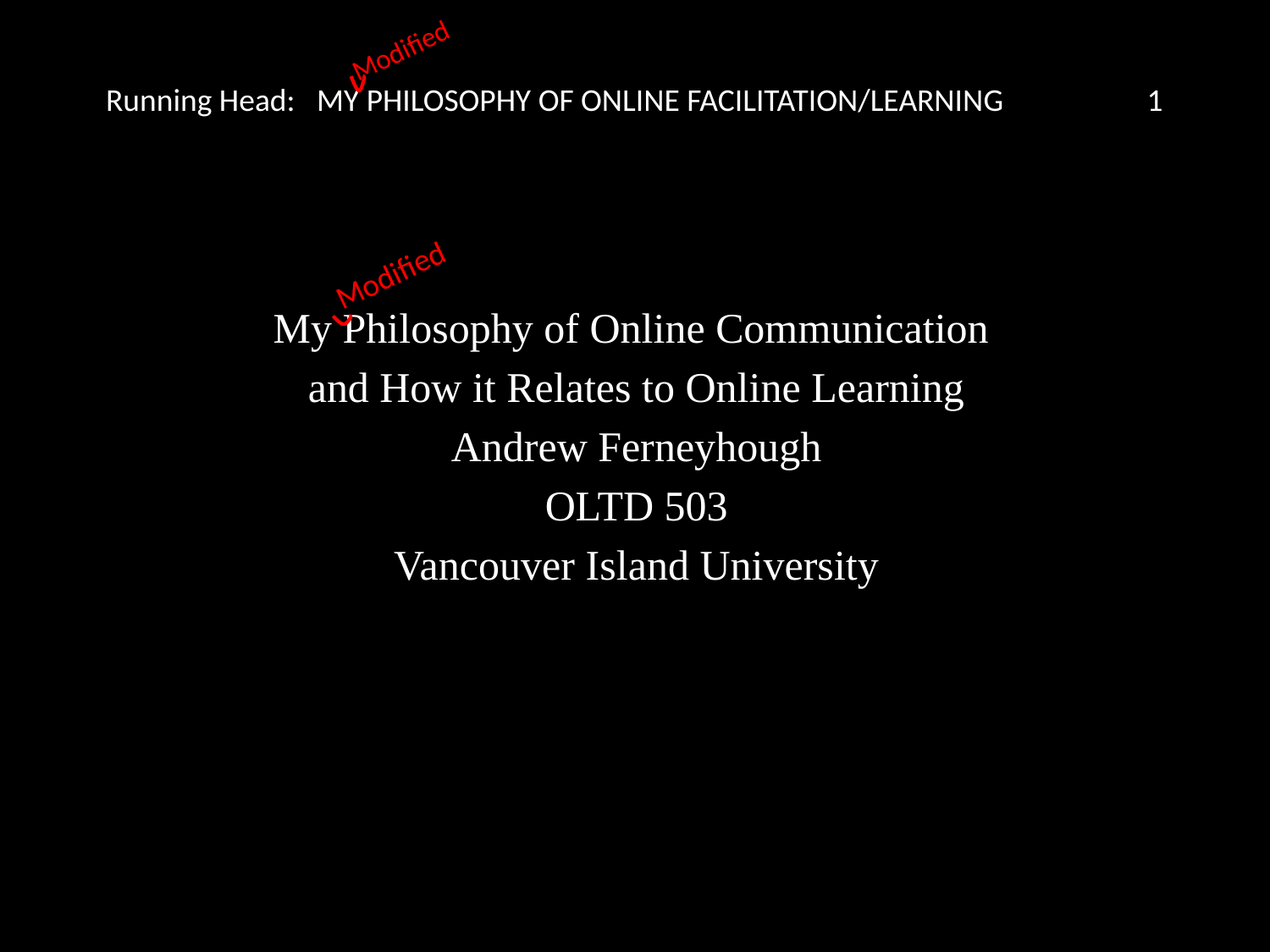

Modified

# Running Head:   MY PHILOSOPHY OF ONLINE FACILITATION/LEARNING                    1

My Philosophy of Online Communication
and How it Relates to Online Learning
Andrew Ferneyhough
OLTD 503
Vancouver Island University

Modified